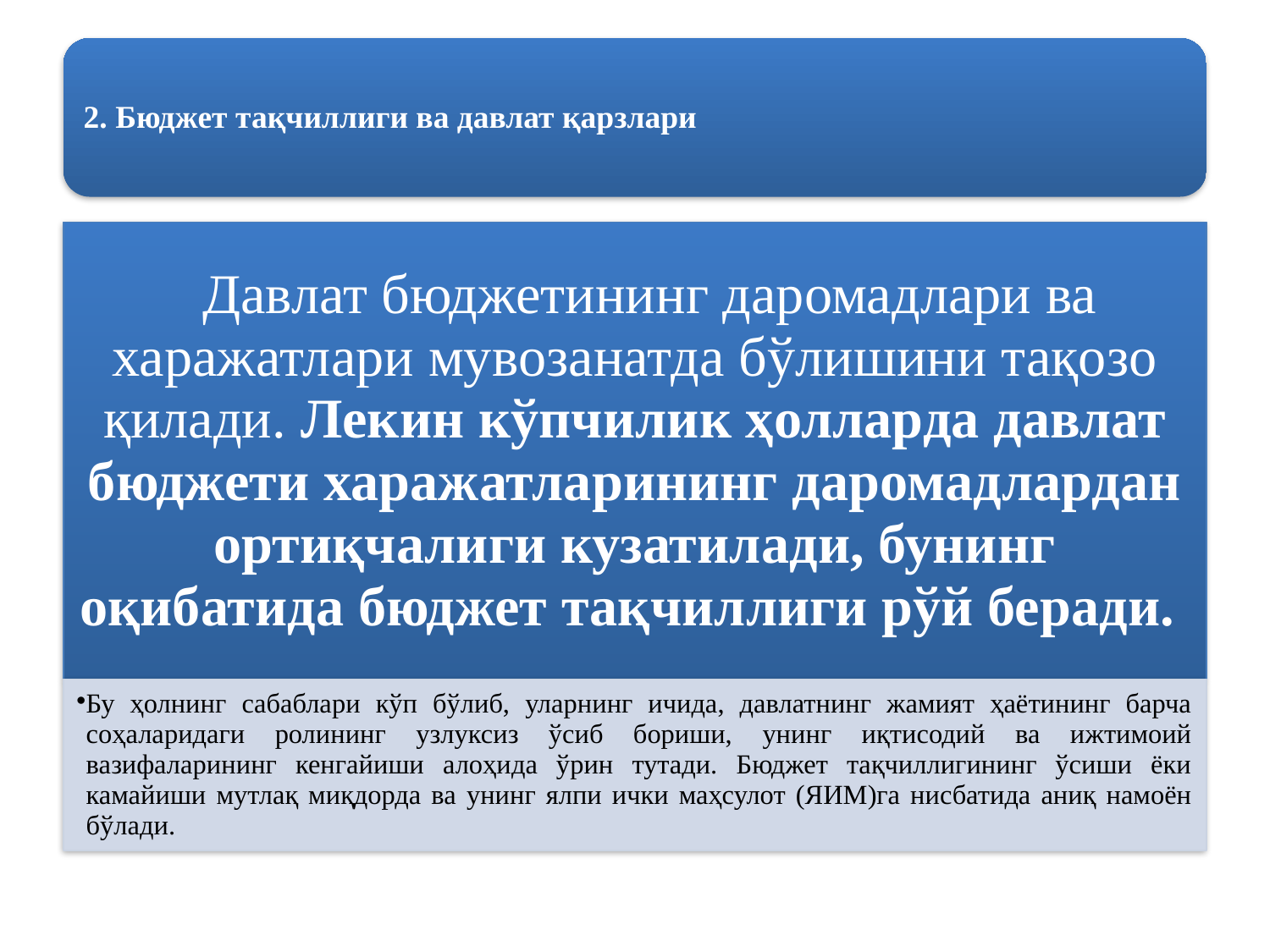

2. Бюджет тақчиллиги ва давлат қарзлари
Давлат бюджетининг даромадлари ва харажатлари мувозанатда бўлишини тақозо қилади. Лекин кўпчилик ҳолларда давлат бюджети харажатларининг даромадлардан ортиқчалиги кузатилади, бунинг оқибатида бюджет тақчиллиги рўй беради.
Бу ҳолнинг сабаблари кўп бўлиб, уларнинг ичида, давлатнинг жамият ҳаётининг барча соҳаларидаги ролининг узлуксиз ўсиб бориши, унинг иқтисодий ва ижтимоий вазифаларининг кенгайиши алоҳида ўрин тутади. Бюджет тақчиллигининг ўсиши ёки камайиши мутлақ миқдорда ва унинг ялпи ички маҳсулот (ЯИМ)га нисбатида аниқ намоён бўлади.